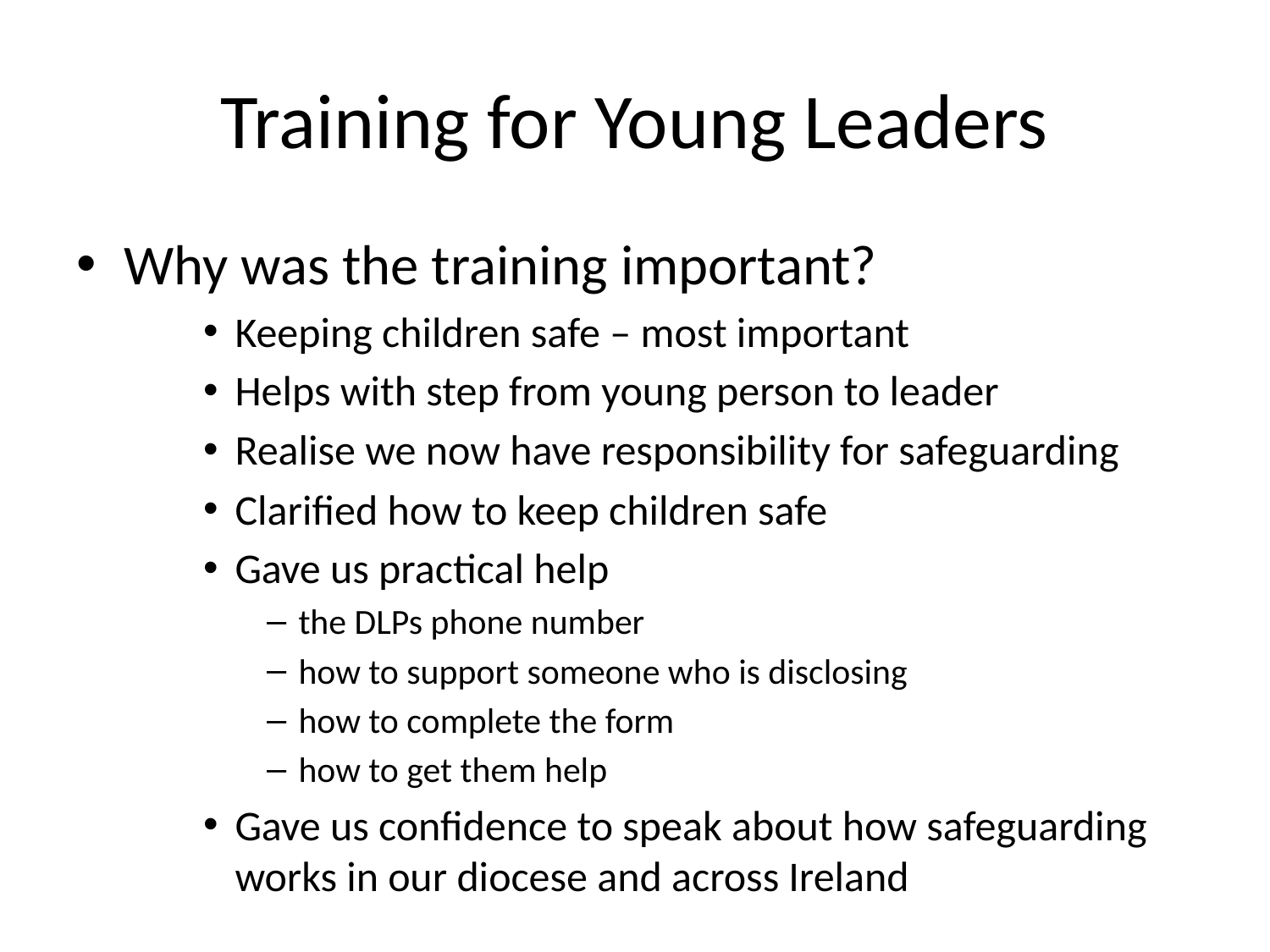

# Training for Young Leaders
Why was the training important?
Keeping children safe – most important
Helps with step from young person to leader
Realise we now have responsibility for safeguarding
Clarified how to keep children safe
Gave us practical help
the DLPs phone number
how to support someone who is disclosing
how to complete the form
how to get them help
Gave us confidence to speak about how safeguarding works in our diocese and across Ireland